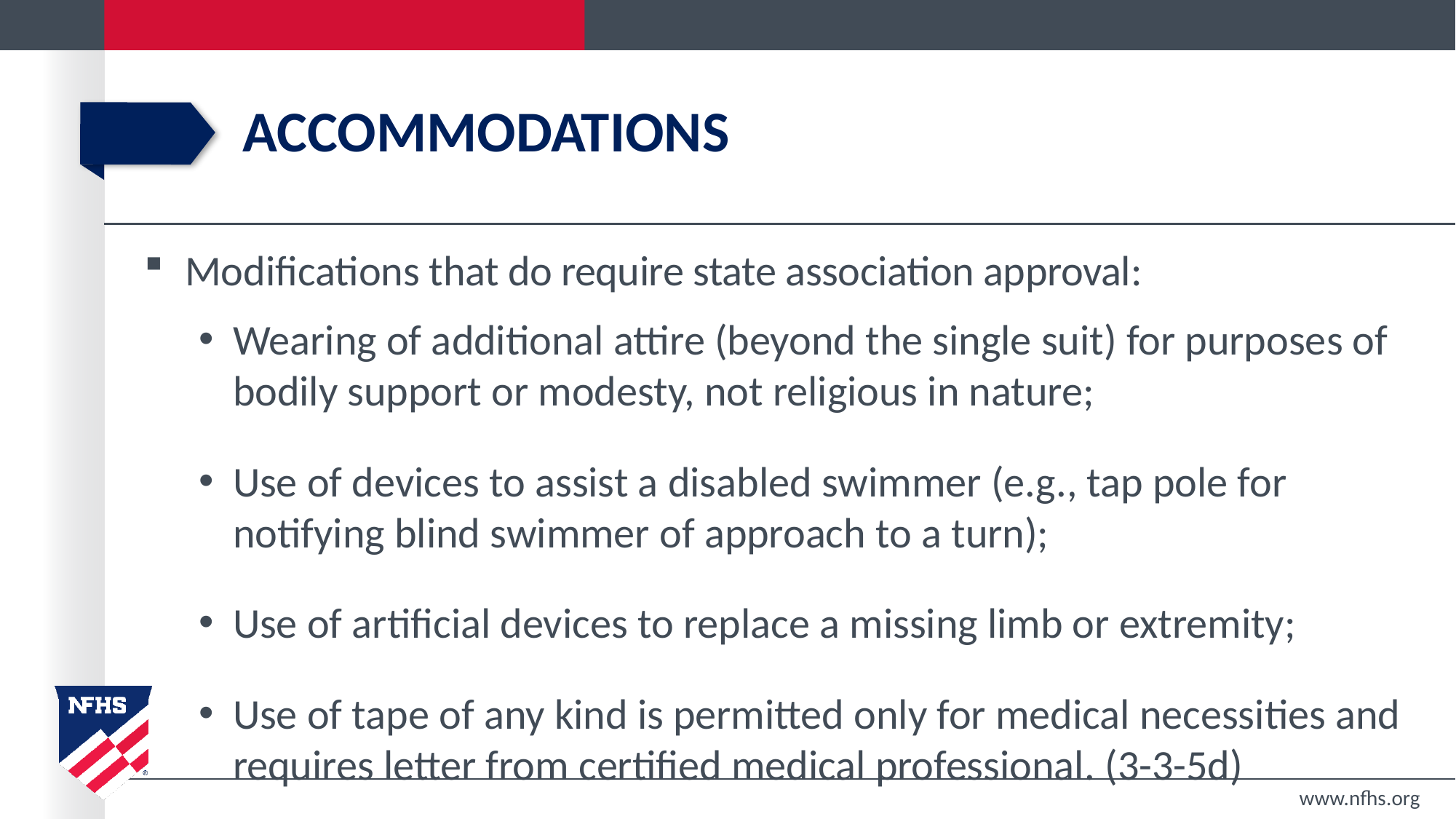

# Accommodations
Modifications that do require state association approval:

Wearing of additional attire (beyond the single suit) for purposes of bodily support or modesty, not religious in nature;

Use of devices to assist a disabled swimmer (e.g., tap pole for notifying blind swimmer of approach to a turn);

Use of artificial devices to replace a missing limb or extremity;

Use of tape of any kind is permitted only for medical necessities and requires letter from certified medical professional. (3-3-5d)

www.nfhs.org